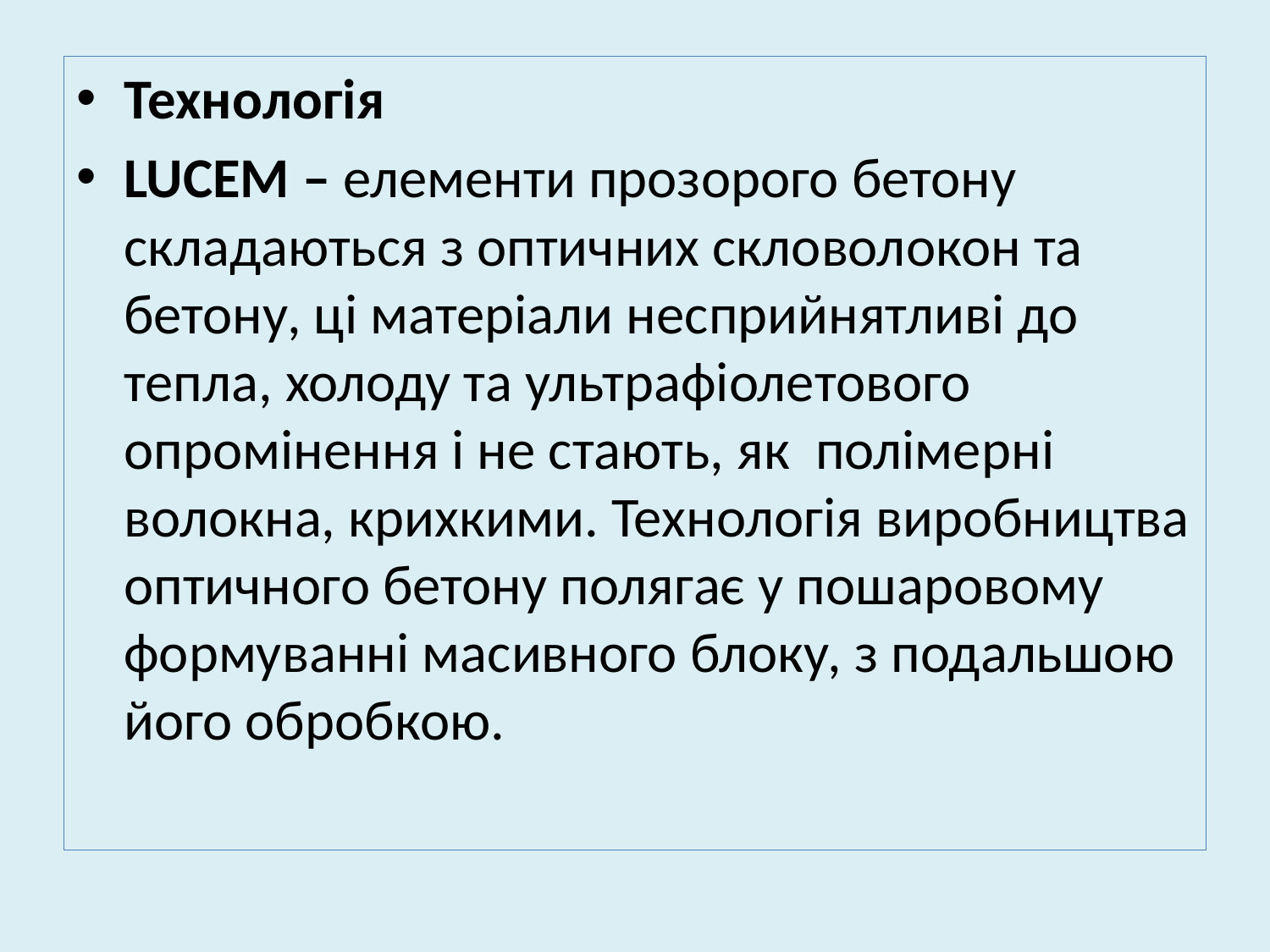

Технологія
LUCEM – елементи прозорого бетону складаються з оптичних скловолокон та бетону, ці матеріали несприйнятливі до тепла, холоду та ультрафіолетового опромінення і не стають, як  полімерні волокна, крихкими. Технологія виробництва оптичного бетону полягає у пошаровому формуванні масивного блоку, з подальшою його обробкою.